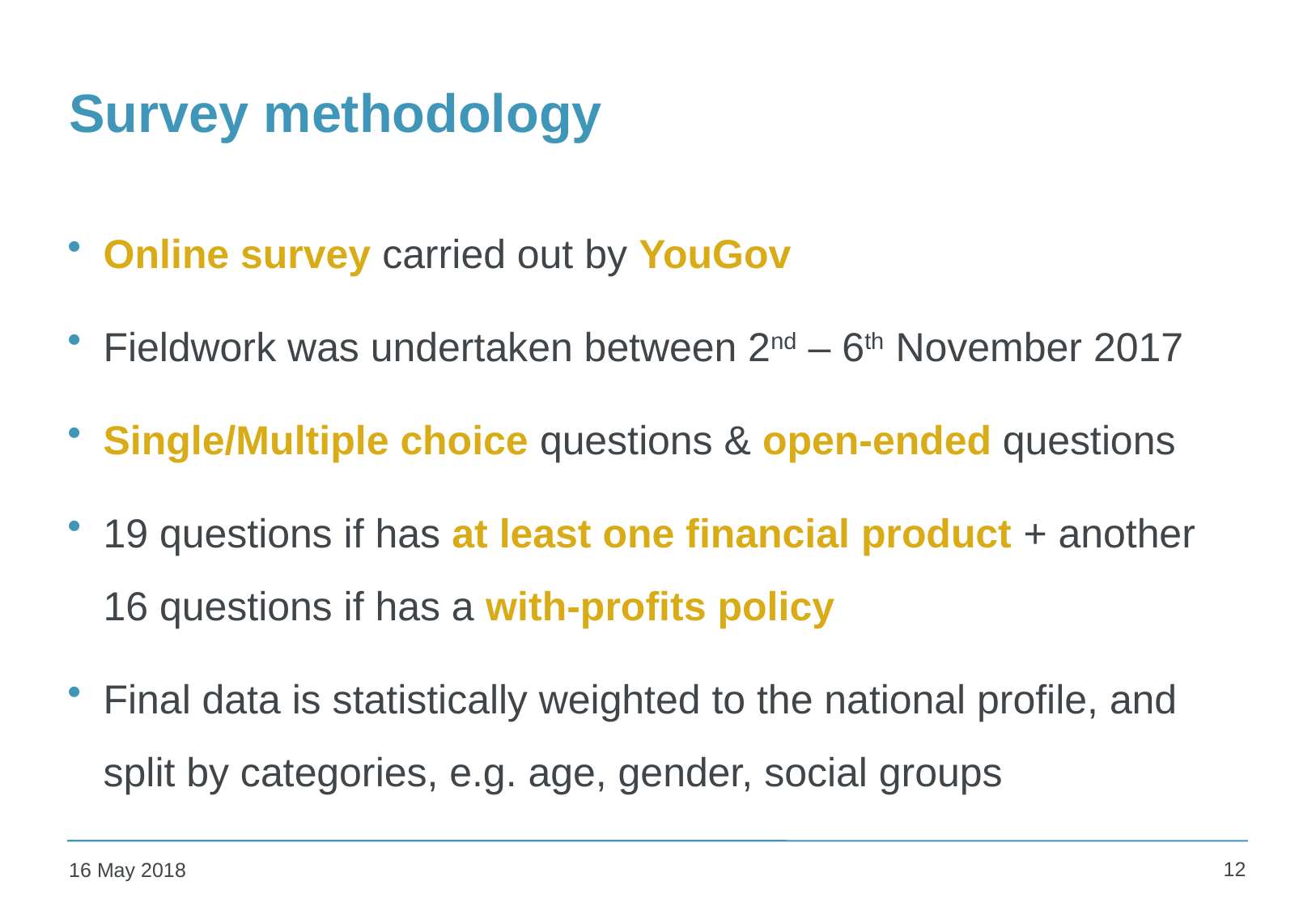

# Survey methodology
Online survey carried out by YouGov
Fieldwork was undertaken between 2nd – 6th November 2017
Single/Multiple choice questions & open-ended questions
19 questions if has at least one financial product + another 16 questions if has a with-profits policy
Final data is statistically weighted to the national profile, and split by categories, e.g. age, gender, social groups

12
16 May 2018